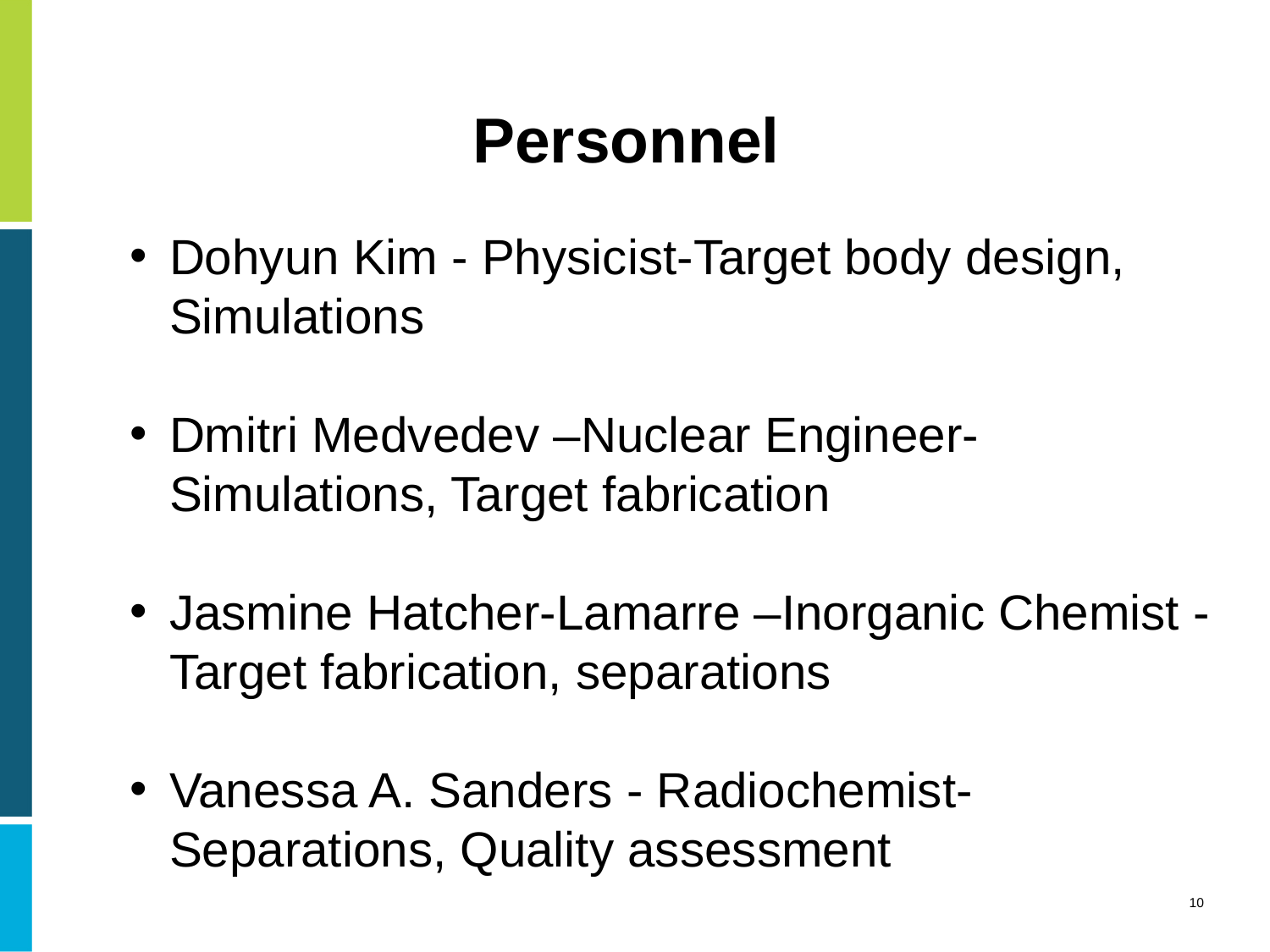

# Personnel
Dohyun Kim - Physicist-Target body design, Simulations

Dmitri Medvedev –Nuclear Engineer- Simulations, Target fabrication

Jasmine Hatcher-Lamarre –Inorganic Chemist -Target fabrication, separations

Vanessa A. Sanders - Radiochemist- Separations, Quality assessment
10